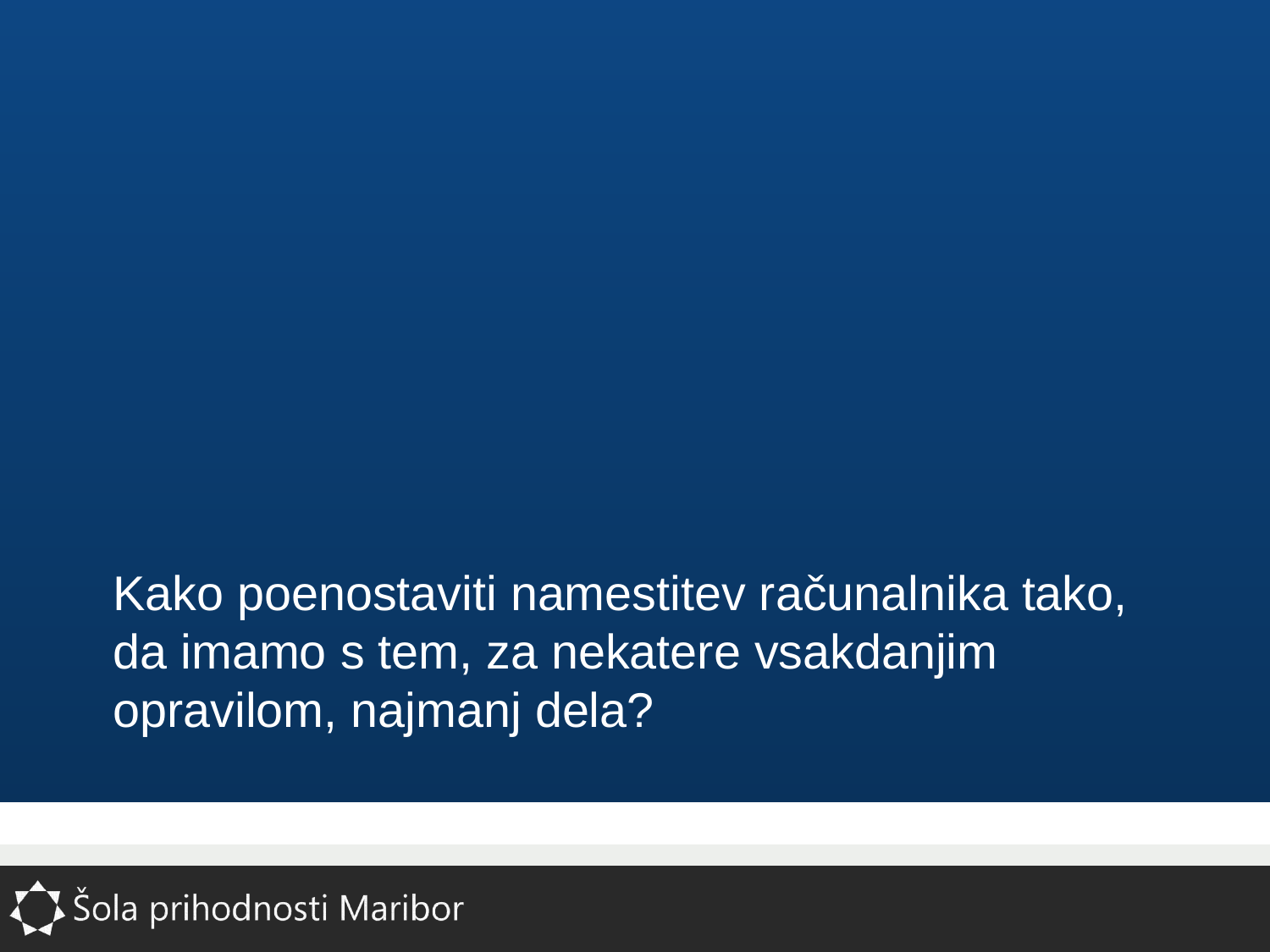

# Kako poenostaviti namestitev računalnika tako, da imamo s tem, za nekatere vsakdanjim opravilom, najmanj dela?